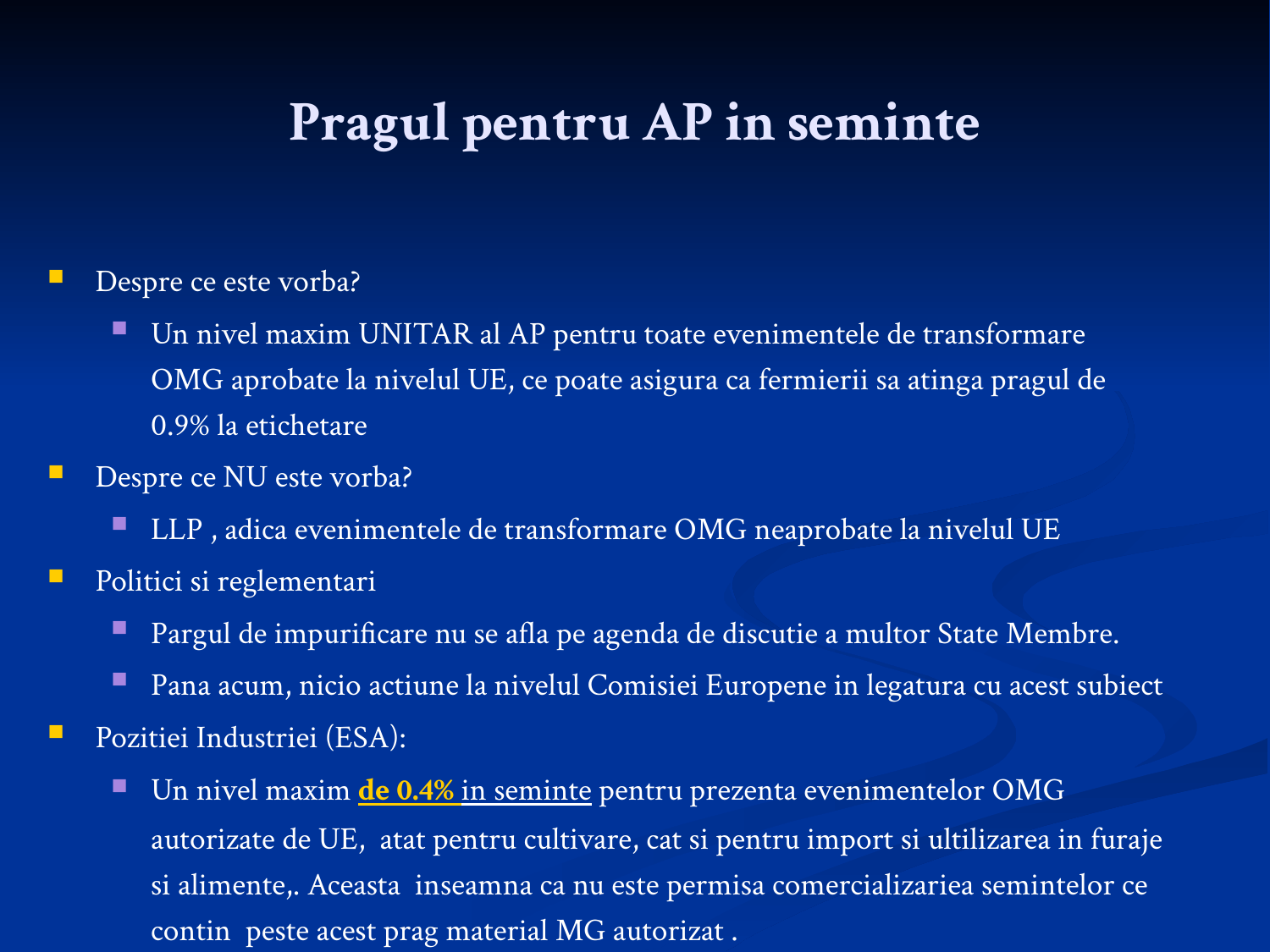

# Pragul pentru AP in seminte
Despre ce este vorba?
Un nivel maxim UNITAR al AP pentru toate evenimentele de transformare OMG aprobate la nivelul UE, ce poate asigura ca fermierii sa atinga pragul de 0.9% la etichetare
Despre ce NU este vorba?
LLP , adica evenimentele de transformare OMG neaprobate la nivelul UE
Politici si reglementari
Pargul de impurificare nu se afla pe agenda de discutie a multor State Membre.
Pana acum, nicio actiune la nivelul Comisiei Europene in legatura cu acest subiect
Pozitiei Industriei (ESA):
Un nivel maxim de 0.4% in seminte pentru prezenta evenimentelor OMG autorizate de UE,  atat pentru cultivare, cat si pentru import si ultilizarea in furaje si alimente,. Aceasta  inseamna ca nu este permisa comercializariea semintelor ce contin  peste acest prag material MG autorizat .